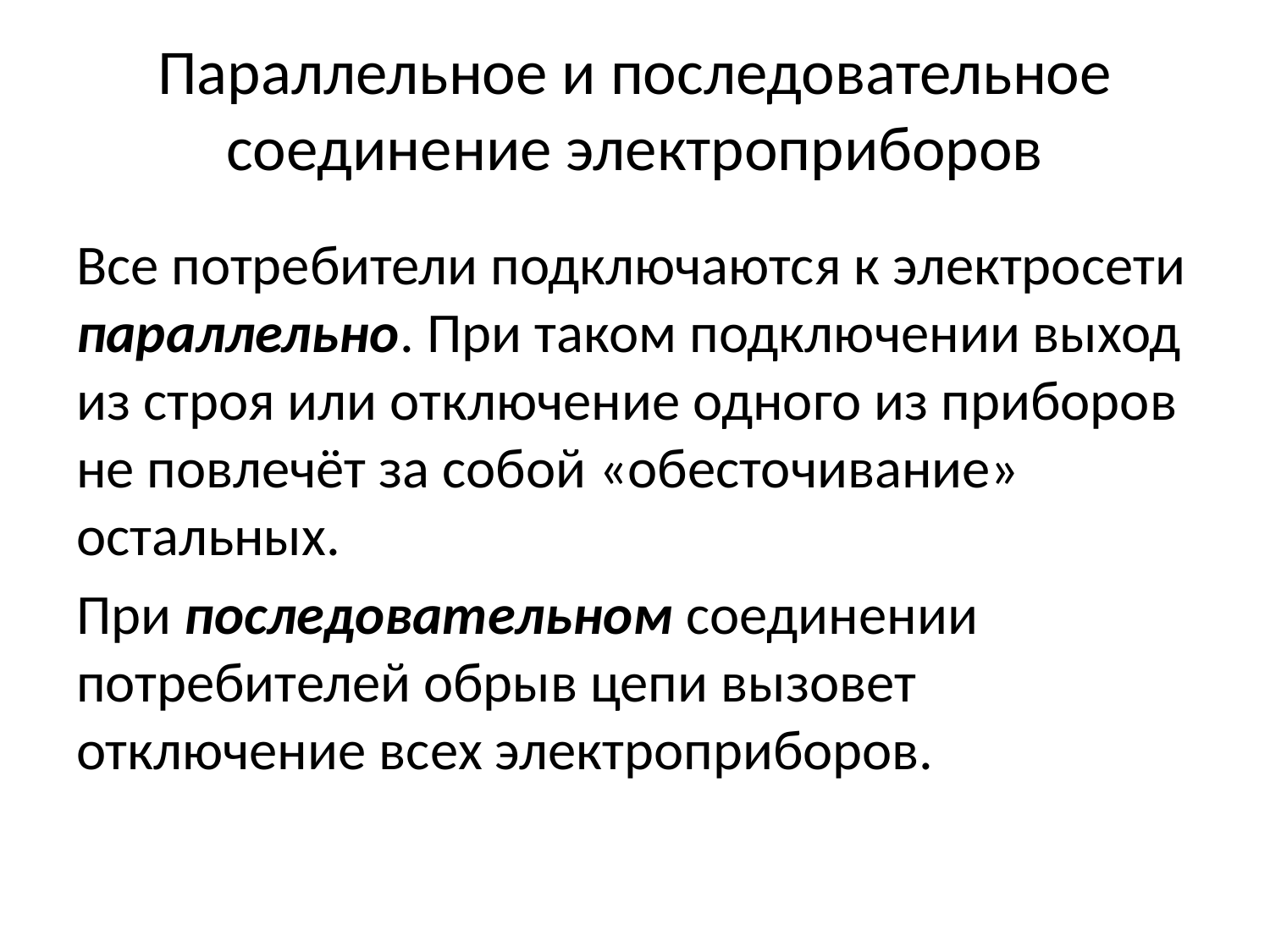

# Параллельное и последовательное соединение электроприборов
Все потребители подключаются к электросети параллельно. При таком подключении выход из строя или отключение одного из приборов не повлечёт за собой «обесточивание» остальных.
При последовательном соединении потребителей обрыв цепи вызовет отключение всех электроприборов.